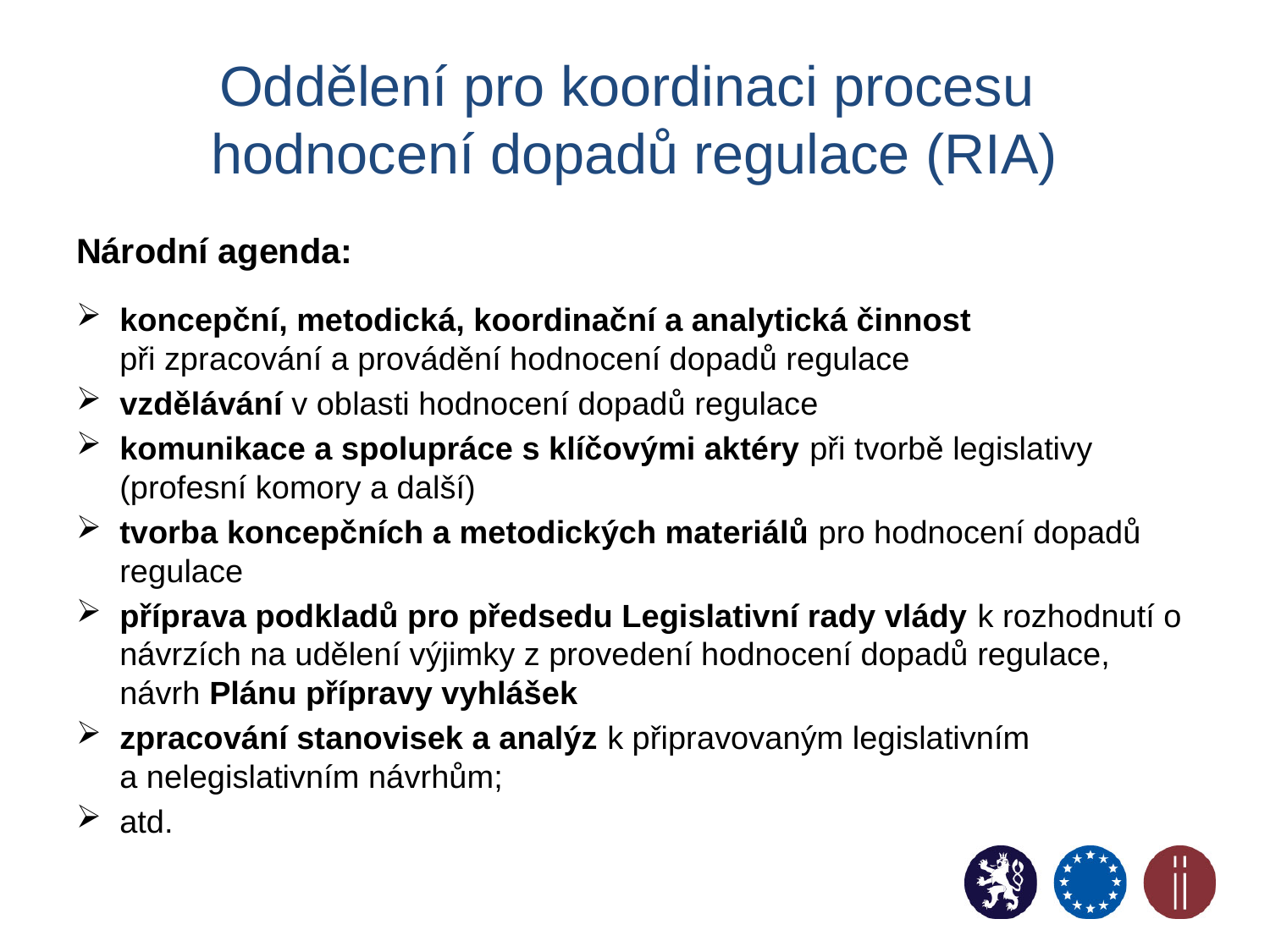

# Oddělení pro koordinaci procesu hodnocení dopadů regulace (RIA)
Národní agenda:

koncepční, metodická, koordinační a analytická činnost
při zpracování a provádění hodnocení dopadů regulace
vzdělávání v oblasti hodnocení dopadů regulace
komunikace a spolupráce s klíčovými aktéry při tvorbě legislativy (profesní komory a další)
tvorba koncepčních a metodických materiálů pro hodnocení dopadů regulace
příprava podkladů pro předsedu Legislativní rady vlády k rozhodnutí o návrzích na udělení výjimky z provedení hodnocení dopadů regulace, návrh Plánu přípravy vyhlášek
zpracování stanovisek a analýz k připravovaným legislativním
a nelegislativním návrhům;
atd.